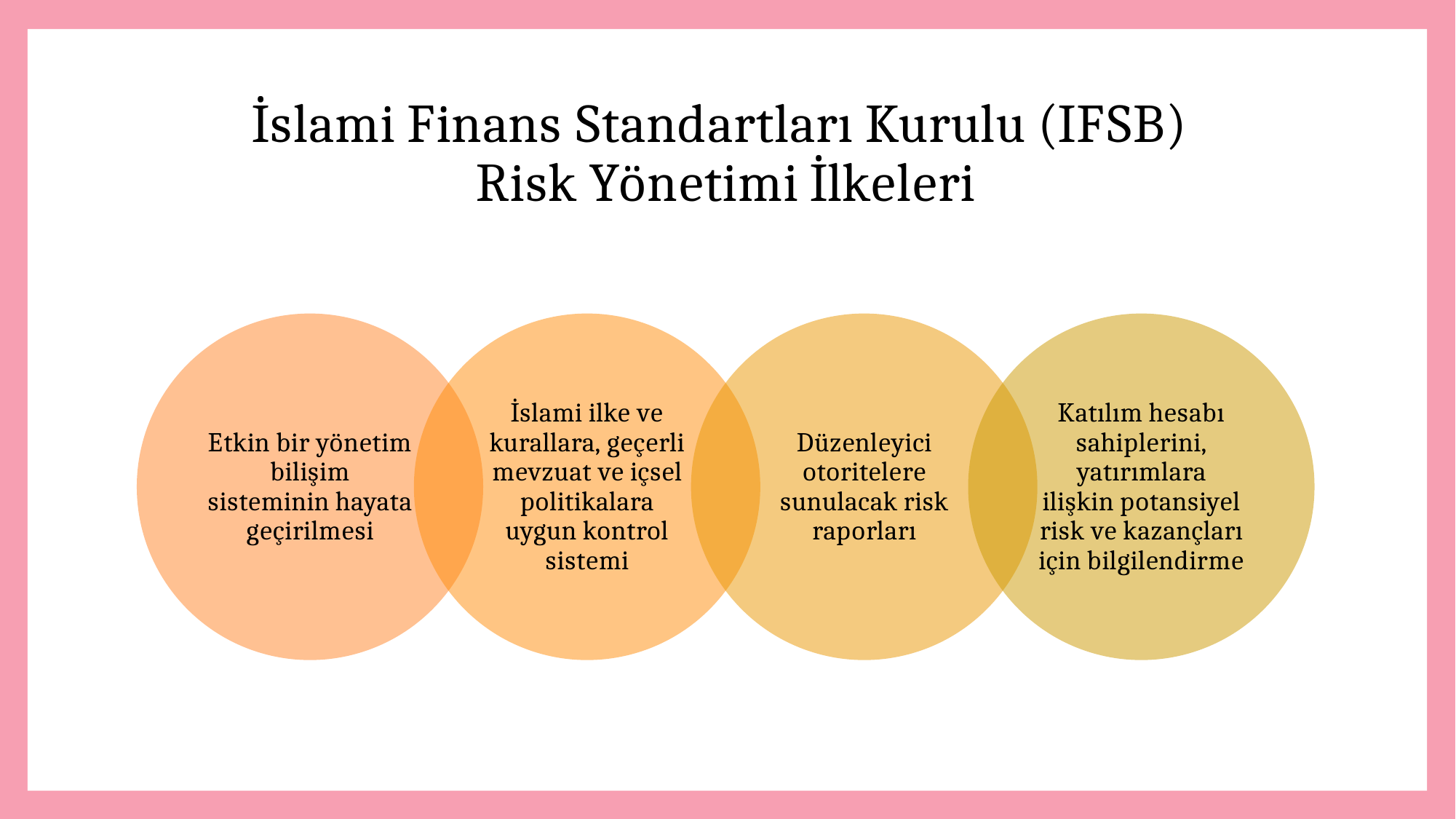

# İslami Finans Standartları Kurulu (IFSB) Risk Yönetimi İlkeleri
Etkin bir yönetim bilişim sisteminin hayata geçirilmesi
İslami ilke ve kurallara, geçerli mevzuat ve içsel politikalara uygun kontrol sistemi
Düzenleyici otoritelere sunulacak risk raporları
Katılım hesabı sahiplerini, yatırımlara ilişkin potansiyel risk ve kazançları için bilgilendirme